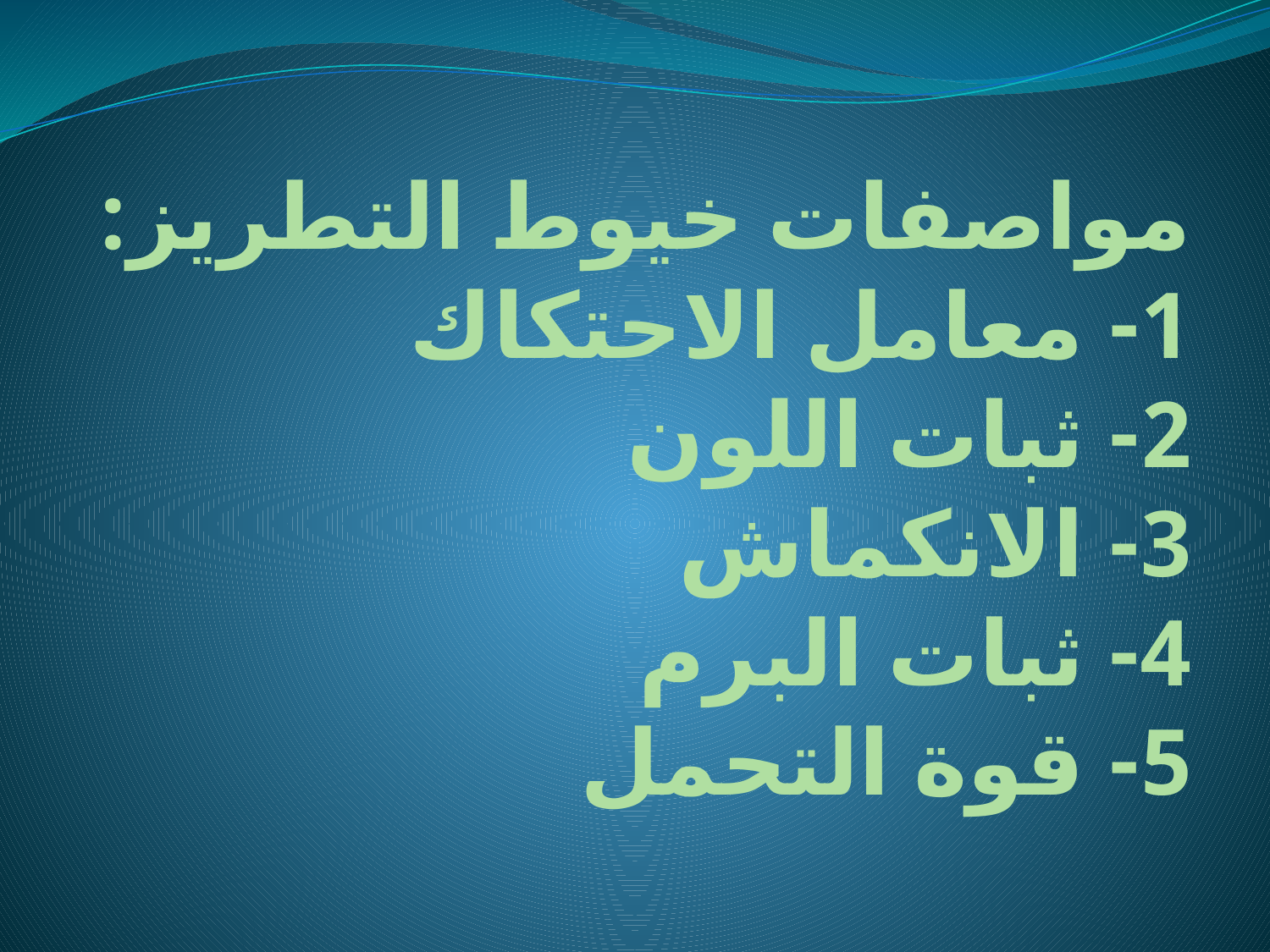

# مواصفات خيوط التطريز: 1- معامل الاحتكاك 2- ثبات اللون 3- الانكماش 4- ثبات البرم 5- قوة التحمل